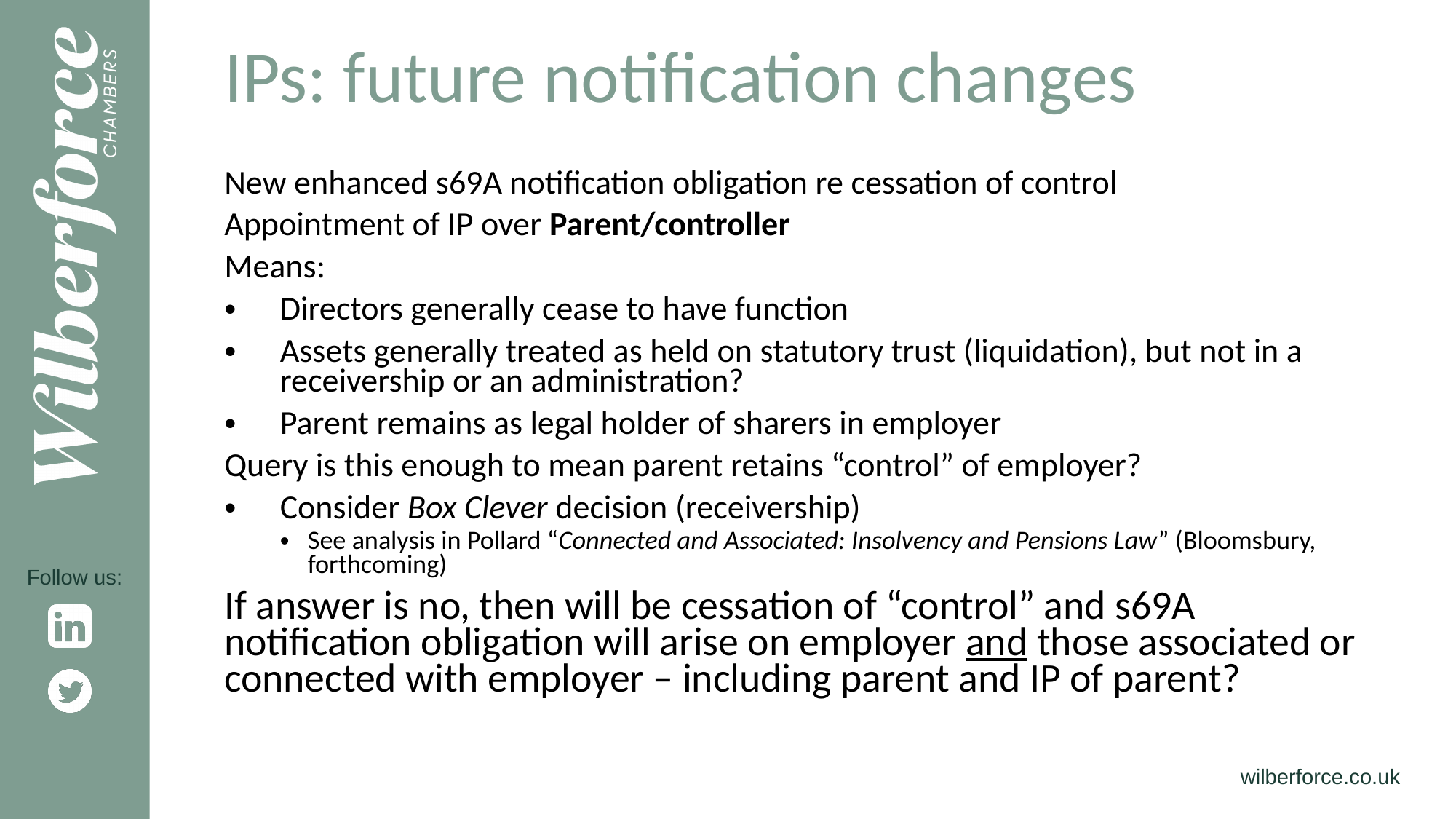

IPs: future notification changes
New enhanced s69A notification obligation re cessation of control
Appointment of IP over Parent/controller
Means:
Directors generally cease to have function
Assets generally treated as held on statutory trust (liquidation), but not in a receivership or an administration?
Parent remains as legal holder of sharers in employer
Query is this enough to mean parent retains “control” of employer?
Consider Box Clever decision (receivership)
See analysis in Pollard “Connected and Associated: Insolvency and Pensions Law” (Bloomsbury, forthcoming)
If answer is no, then will be cessation of “control” and s69A notification obligation will arise on employer and those associated or connected with employer – including parent and IP of parent?